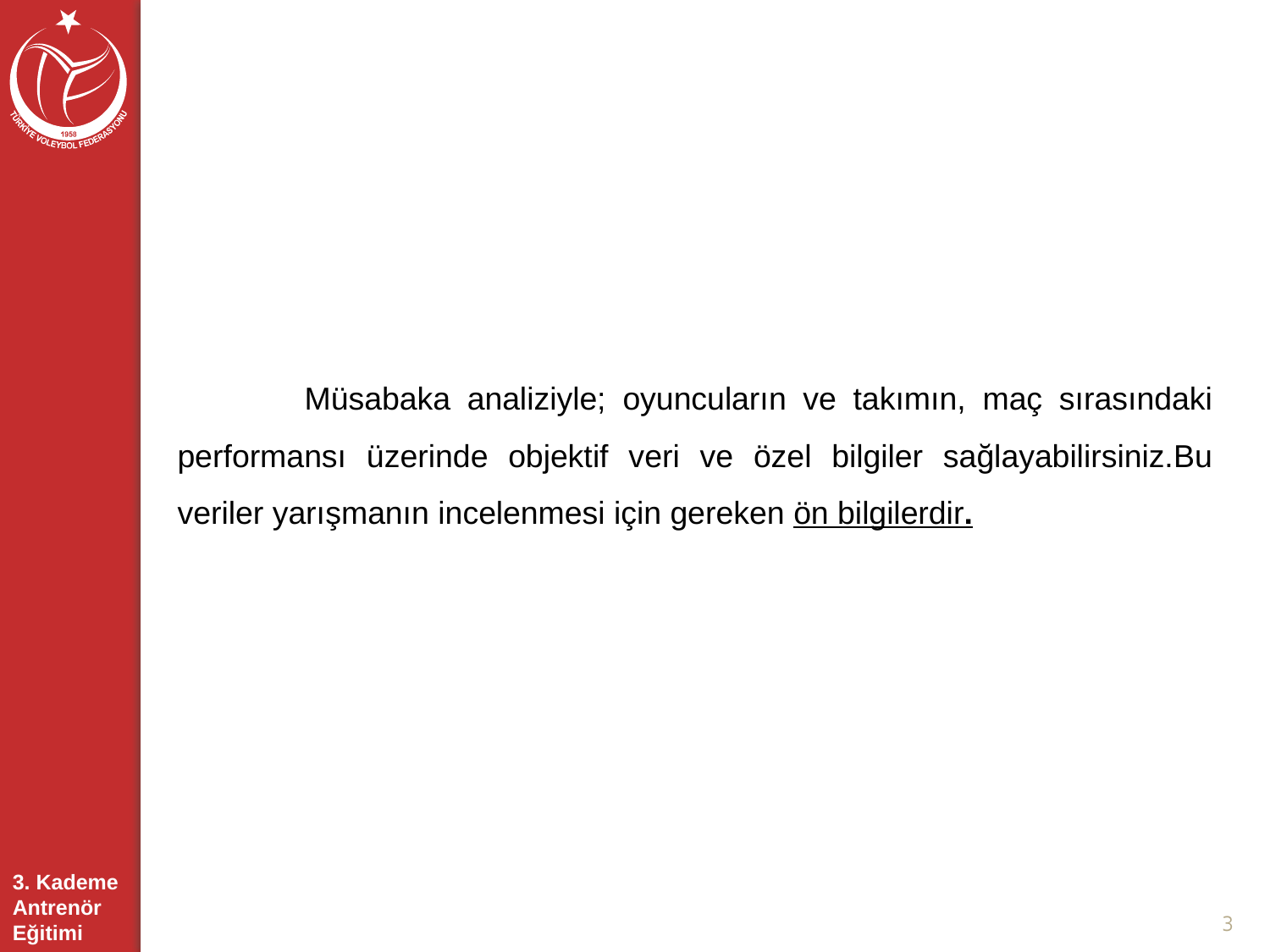

Müsabaka analiziyle; oyuncuların ve takımın, maç sırasındaki performansı üzerinde objektif veri ve özel bilgiler sağlayabilirsiniz.Bu veriler yarışmanın incelenmesi için gereken ön bilgilerdir.
3